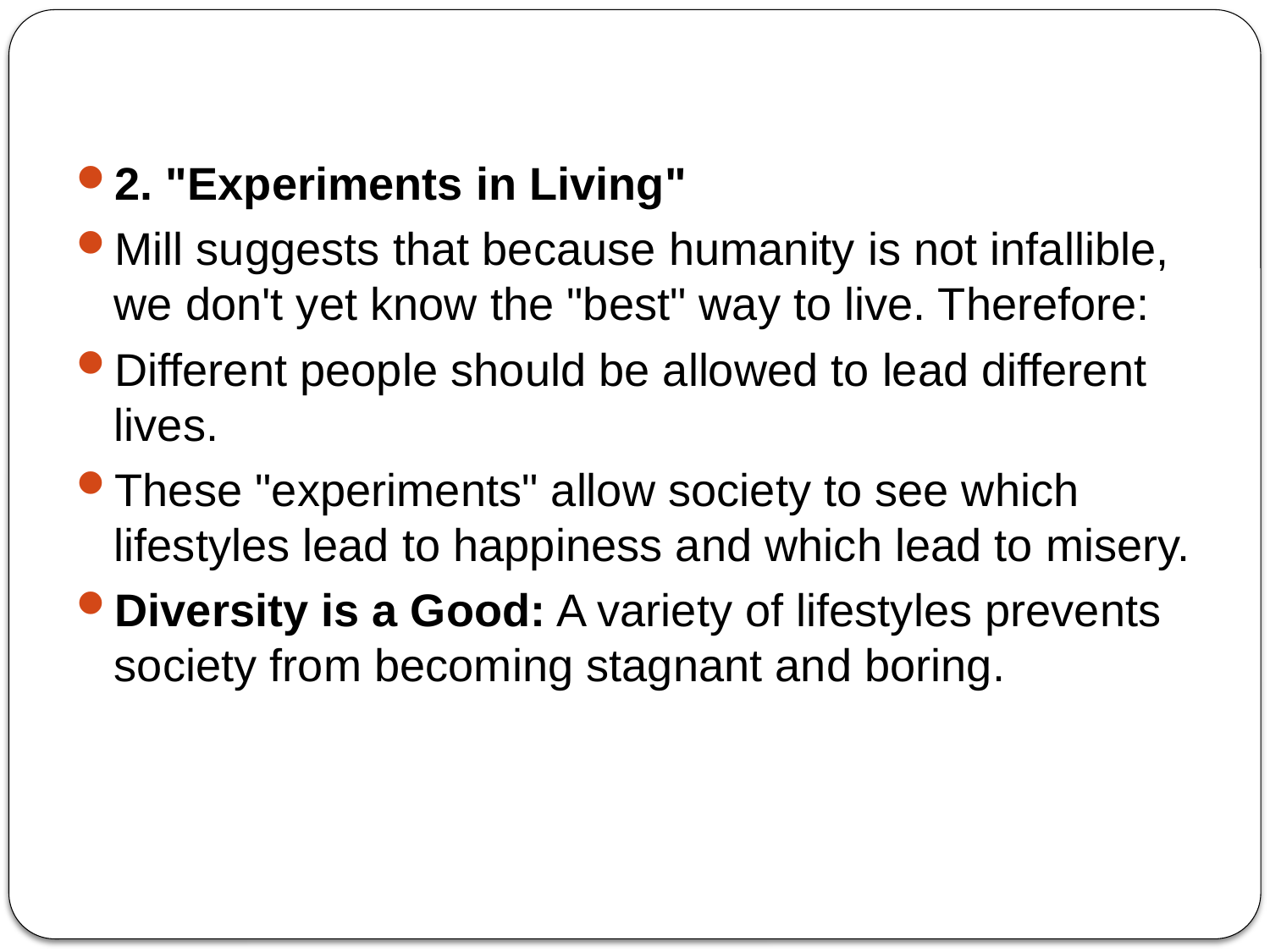

#
2. "Experiments in Living"
Mill suggests that because humanity is not infallible, we don't yet know the "best" way to live. Therefore:
Different people should be allowed to lead different lives.
These "experiments" allow society to see which lifestyles lead to happiness and which lead to misery.
Diversity is a Good: A variety of lifestyles prevents society from becoming stagnant and boring.